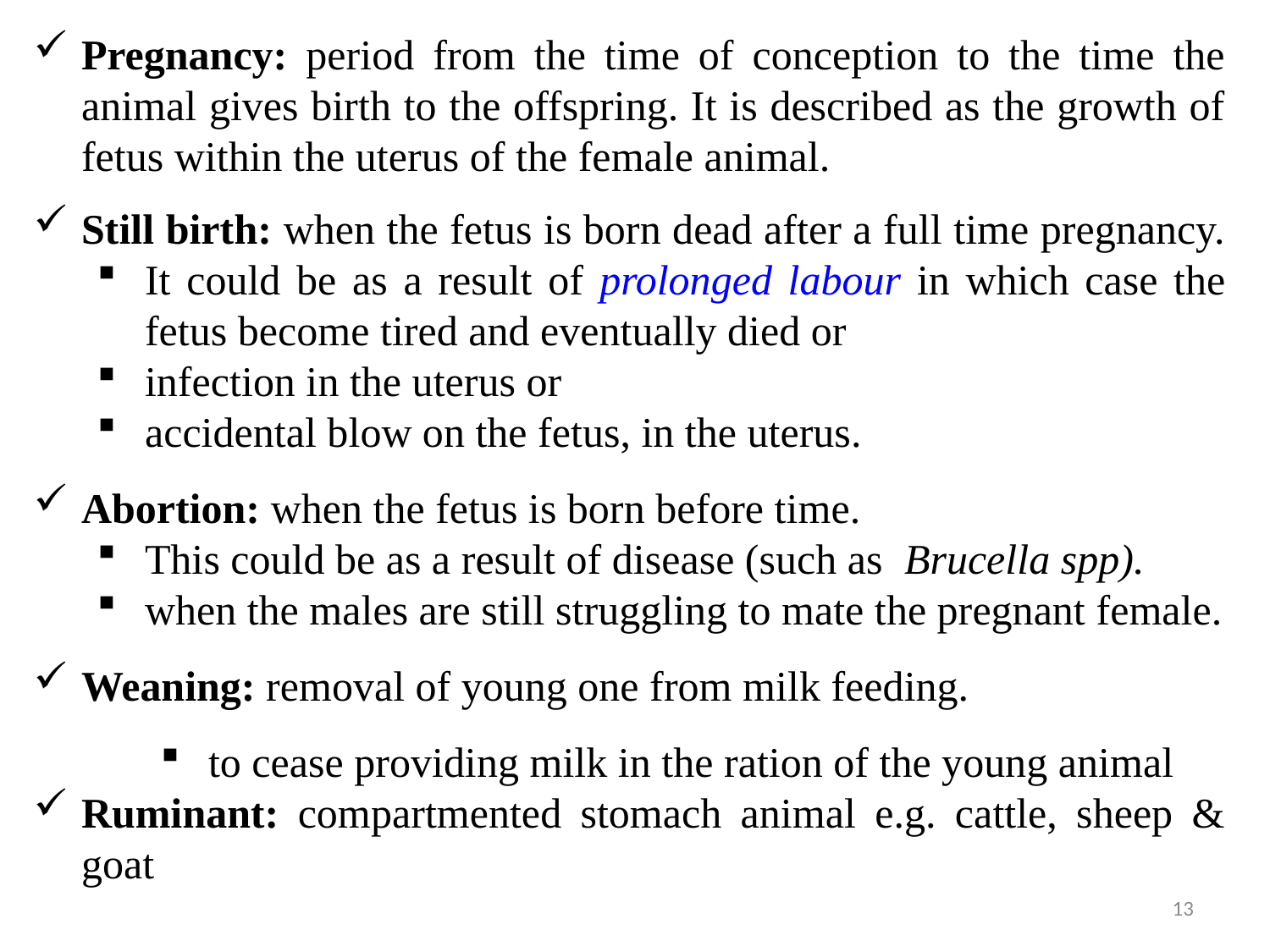

Pregnancy: period from the time of conception to the time the animal gives birth to the offspring. It is described as the growth of fetus within the uterus of the female animal.

Still birth: when the fetus is born dead after a full time pregnancy.
It could be as a result of prolonged labour in which case the fetus become tired and eventually died or
infection in the uterus or
accidental blow on the fetus, in the uterus.

Abortion: when the fetus is born before time.
This could be as a result of disease (such as  Brucella spp).
when the males are still struggling to mate the pregnant female.
Weaning: removal of young one from milk feeding.
to cease providing milk in the ration of the young animal
Ruminant: compartmented stomach animal e.g. cattle, sheep & goat
13